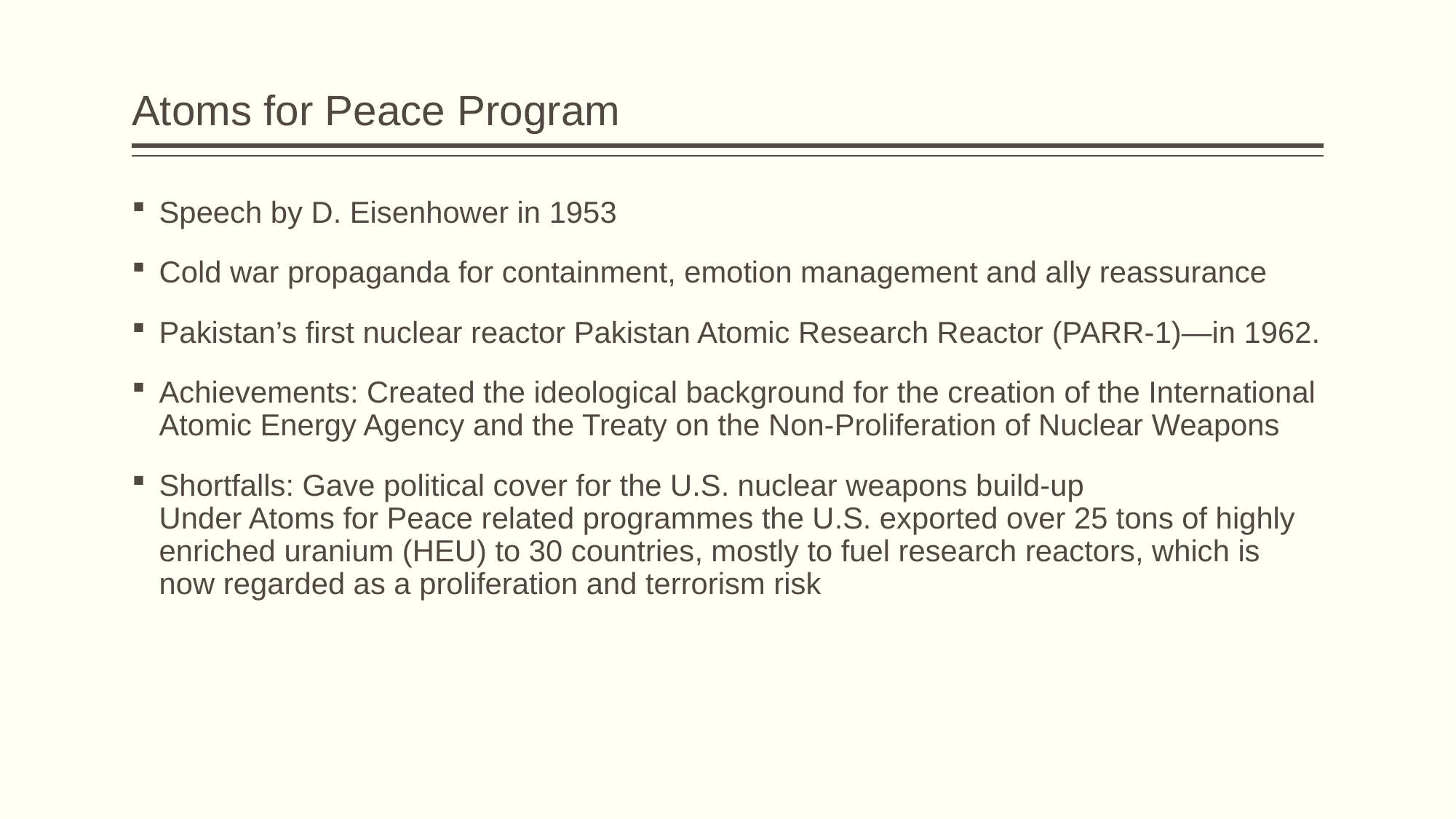

# Atoms for Peace Program
Speech by D. Eisenhower in 1953
Cold war propaganda for containment, emotion management and ally reassurance
Pakistan’s first nuclear reactor Pakistan Atomic Research Reactor (PARR-1)—in 1962.
Achievements: Created the ideological background for the creation of the International Atomic Energy Agency and the Treaty on the Non-Proliferation of Nuclear Weapons
Shortfalls: Gave political cover for the U.S. nuclear weapons build-up
Under Atoms for Peace related programmes the U.S. exported over 25 tons of highly enriched uranium (HEU) to 30 countries, mostly to fuel research reactors, which is now regarded as a proliferation and terrorism risk